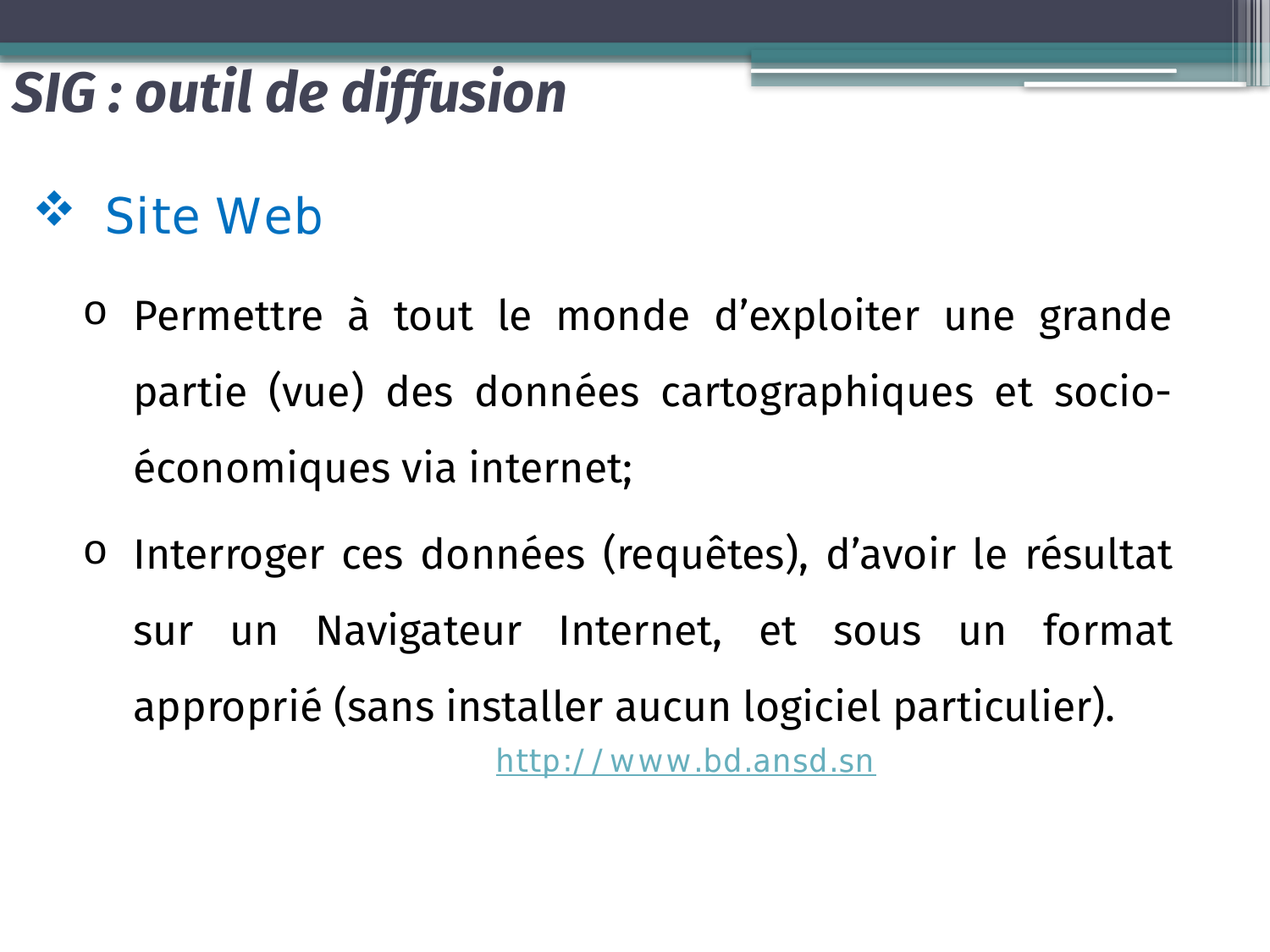

SIG : outil de diffusion
Site Web

Permettre à tout le monde d’exploiter une grande partie (vue) des données cartographiques et socio-économiques via internet;
Interroger ces données (requêtes), d’avoir le résultat sur un Navigateur Internet, et sous un format approprié (sans installer aucun logiciel particulier).
http://www.bd.ansd.sn